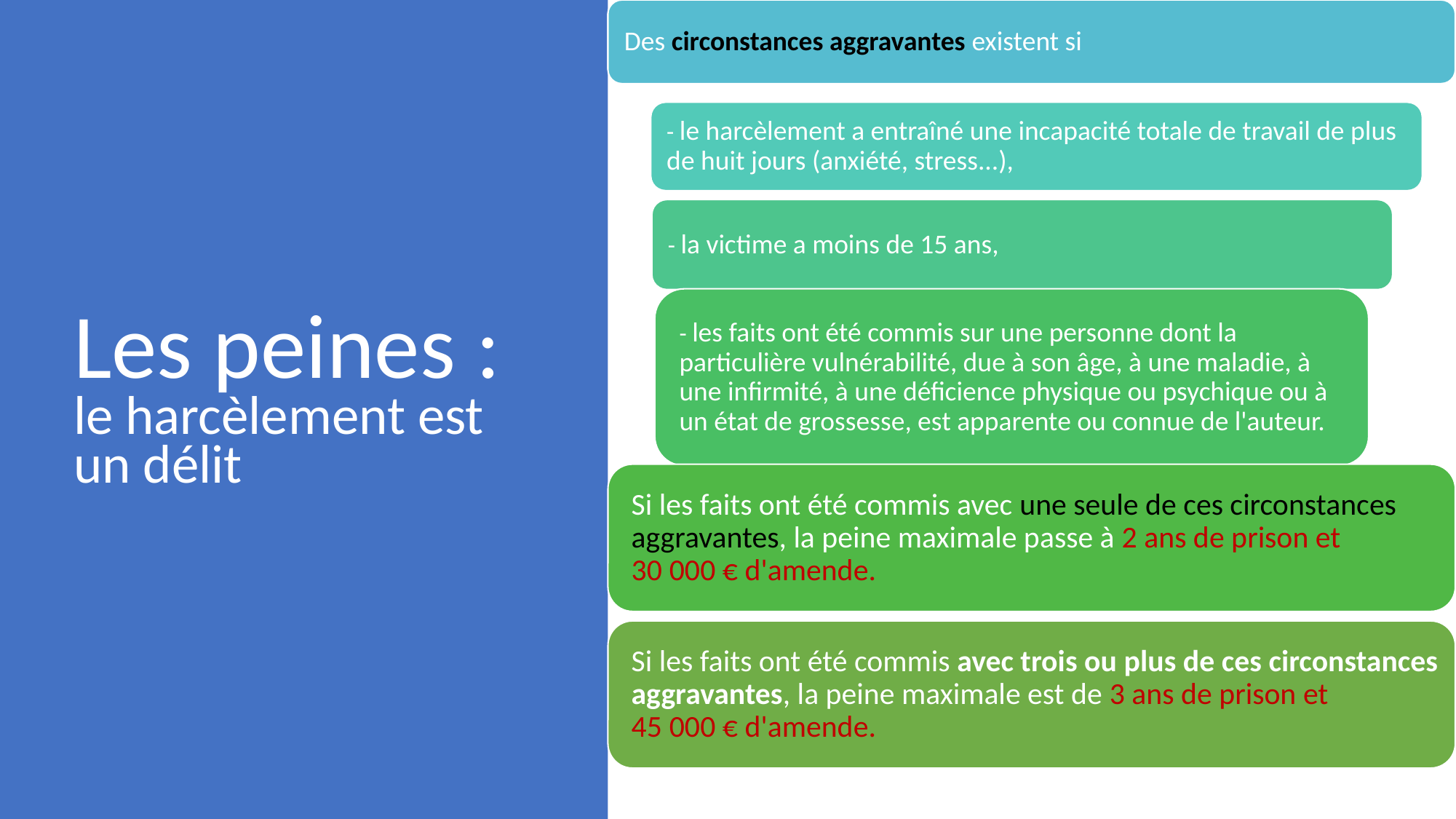

La personne coupable de harcèlement risque 1 an de prison et 15 000 € d'amende.
Des circonstances aggravantes existent si
- le harcèlement a entraîné une incapacité totale de travail de plus de huit jours (anxiété, stress...),
- la victime a moins de 15 ans,
- les faits ont été commis sur une personne dont la particulière vulnérabilité, due à son âge, à une maladie, à une infirmité, à une déficience physique ou psychique ou à un état de grossesse, est apparente ou connue de l'auteur.
Si les faits ont été commis avec une seule de ces circonstances aggravantes, la peine maximale passe à 2 ans de prison et 30 000 € d'amende.
Si les faits ont été commis avec trois ou plus de ces circonstances aggravantes, la peine maximale est de 3 ans de prison et 45 000 € d'amende.
# Les peines : le harcèlement est un délit